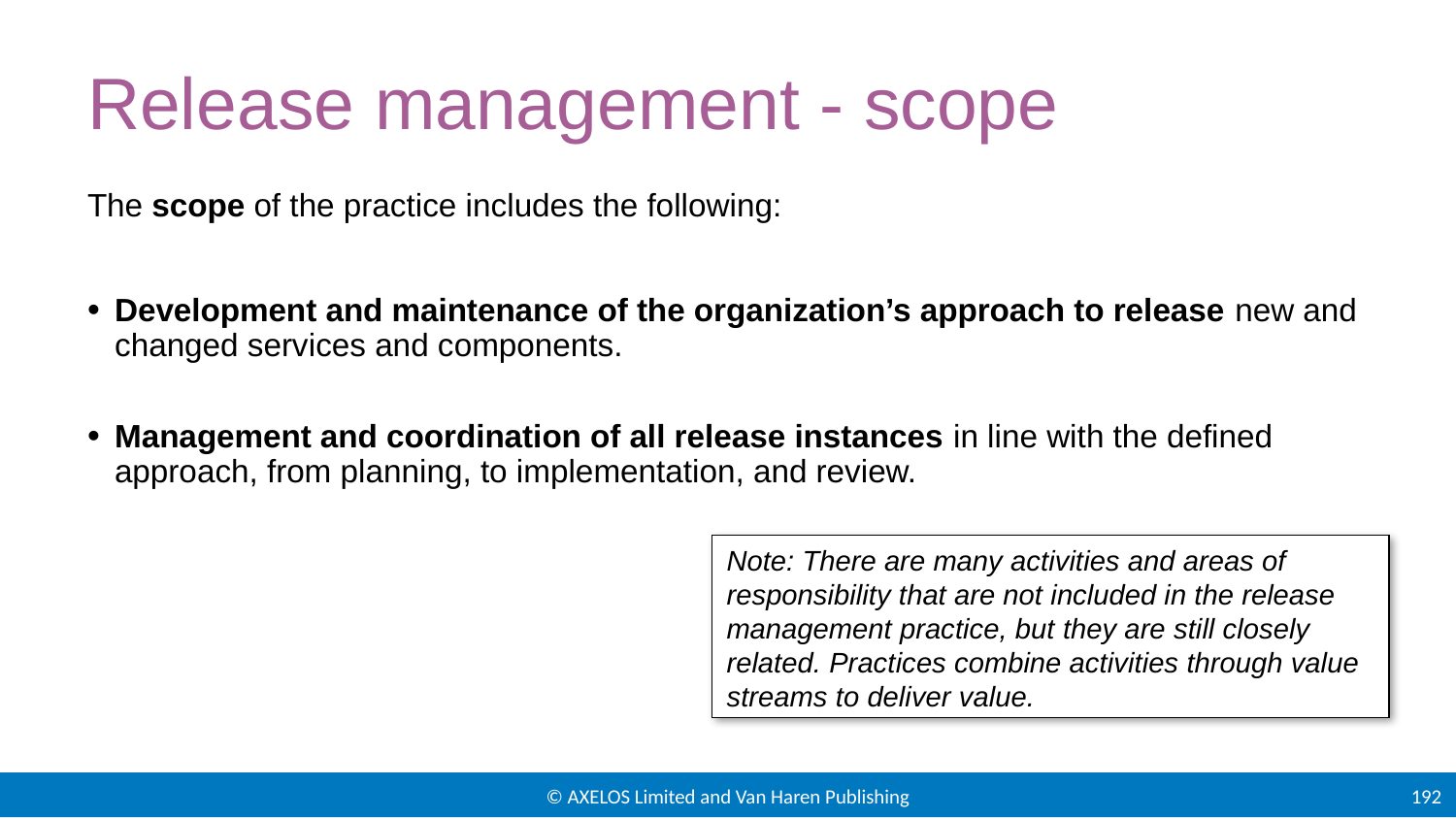

# Release management - scope
The scope of the practice includes the following:
Development and maintenance of the organization’s approach to release new and changed services and components.

Management and coordination of all release instances in line with the defined approach, from planning, to implementation, and review.
Note: There are many activities and areas of responsibility that are not included in the release management practice, but they are still closely related. Practices combine activities through value streams to deliver value.